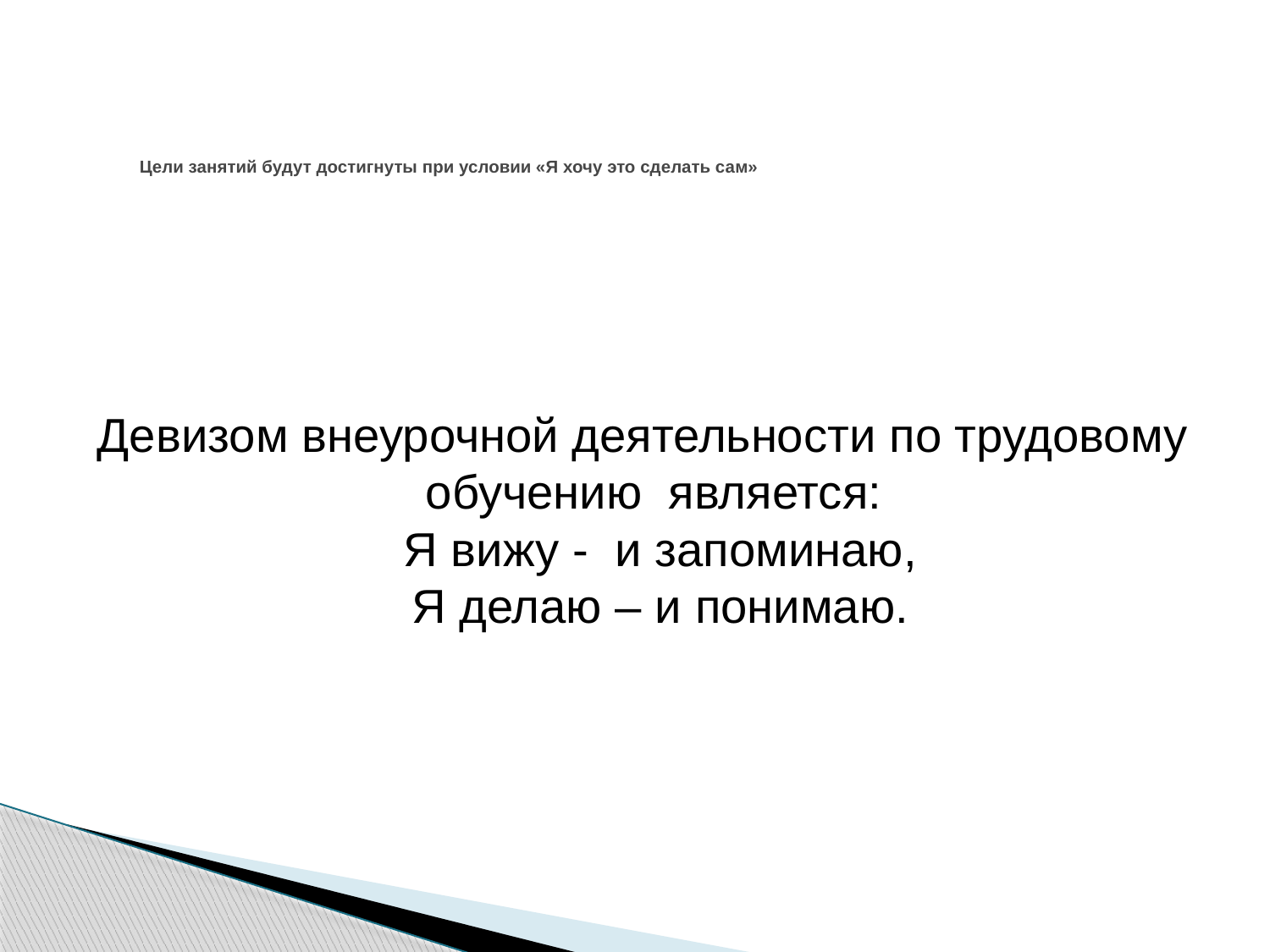

# Цели занятий будут достигнуты при условии «Я хочу это сделать сам»

Девизом внеурочной деятельности по трудовому обучению  является:
Я вижу -  и запоминаю,
Я делаю – и понимаю.